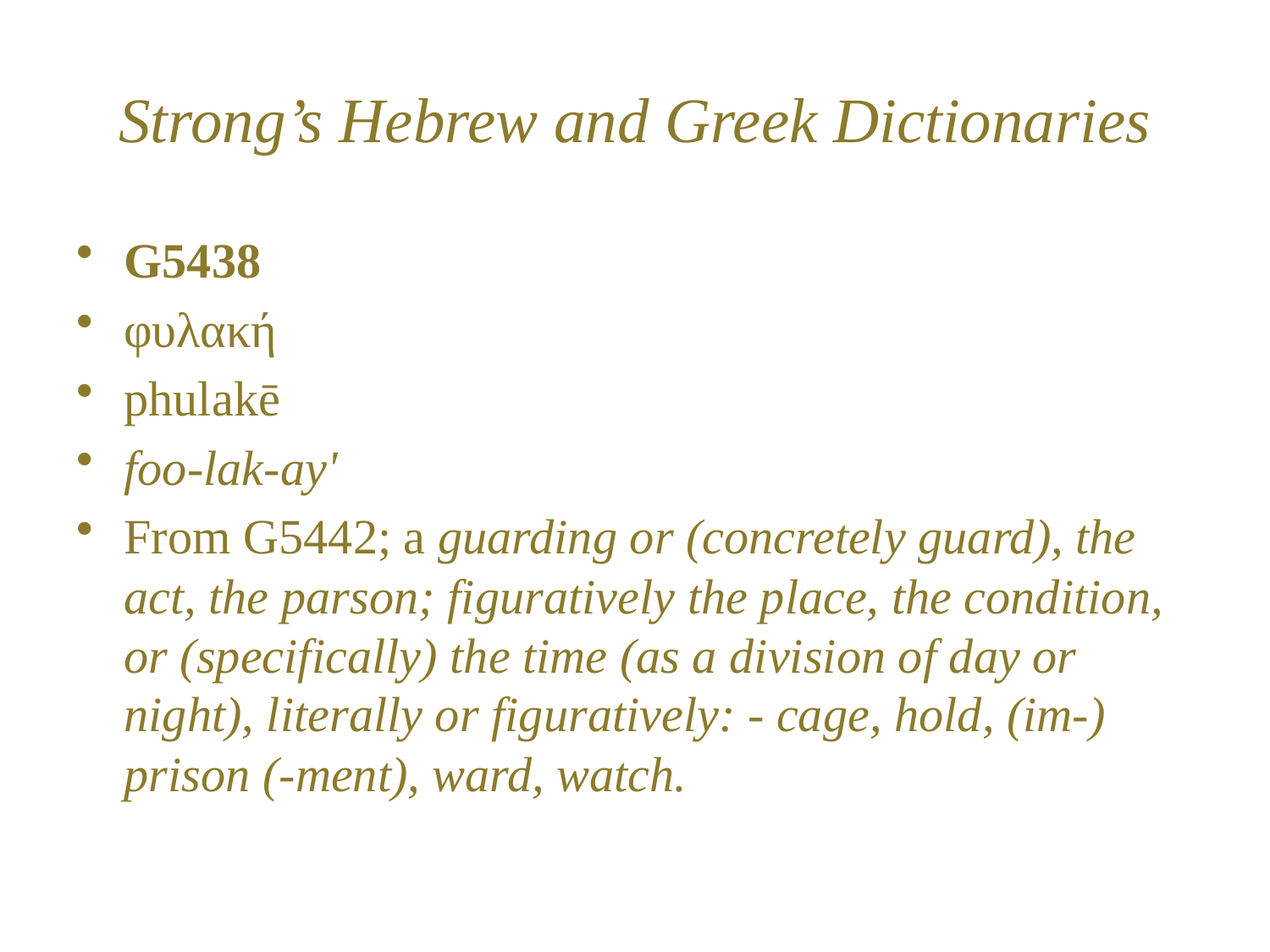

# Strong’s Hebrew and Greek Dictionaries
G5438
φυλακή
phulakē
foo-lak-ay'
From G5442; a guarding or (concretely guard), the act, the parson; figuratively the place, the condition, or (specifically) the time (as a division of day or night), literally or figuratively: - cage, hold, (im-) prison (-ment), ward, watch.